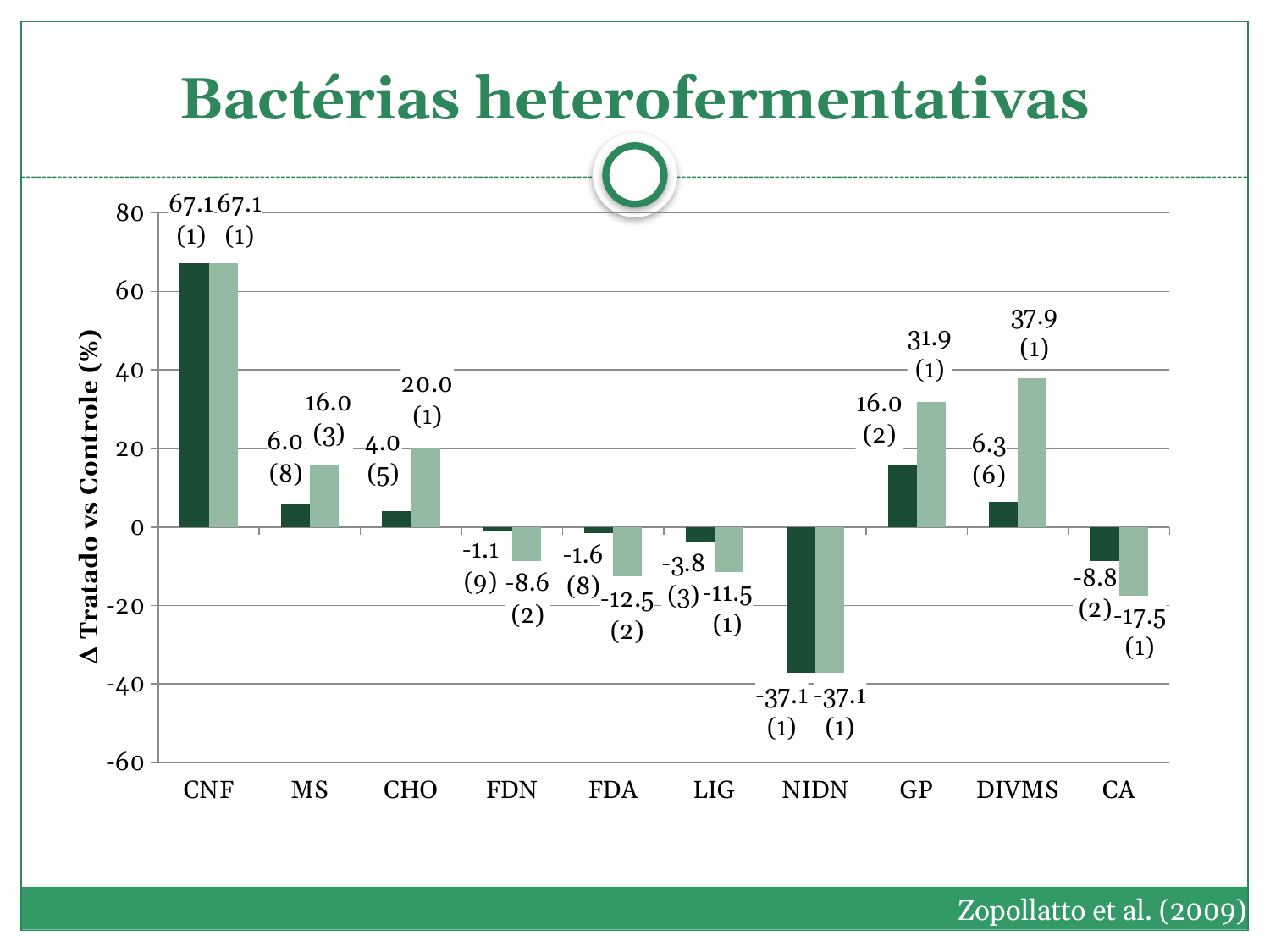

# Bactérias heterofermentativas

### Chart

| Category |  |  |
|---|---|---|
| CNF | 67.1 | 67.1 |
| MS | 5.9925 | 15.98 |
| CHO | 4.0 | 20.0 |
| FDN | -1.101111111111112 | -8.6 |
| FDA | -1.6475 | -12.53 |
| LIG | -3.8266666666666667 | -11.48 |
| NIDN | -37.1 | -37.1 |
| GP | 15.950000000000006 | 31.9 |
| DIVMS | 6.31499999999998 | 37.89 |
| CA | -8.75 | -17.5 |
Zopollatto et al. (2009)